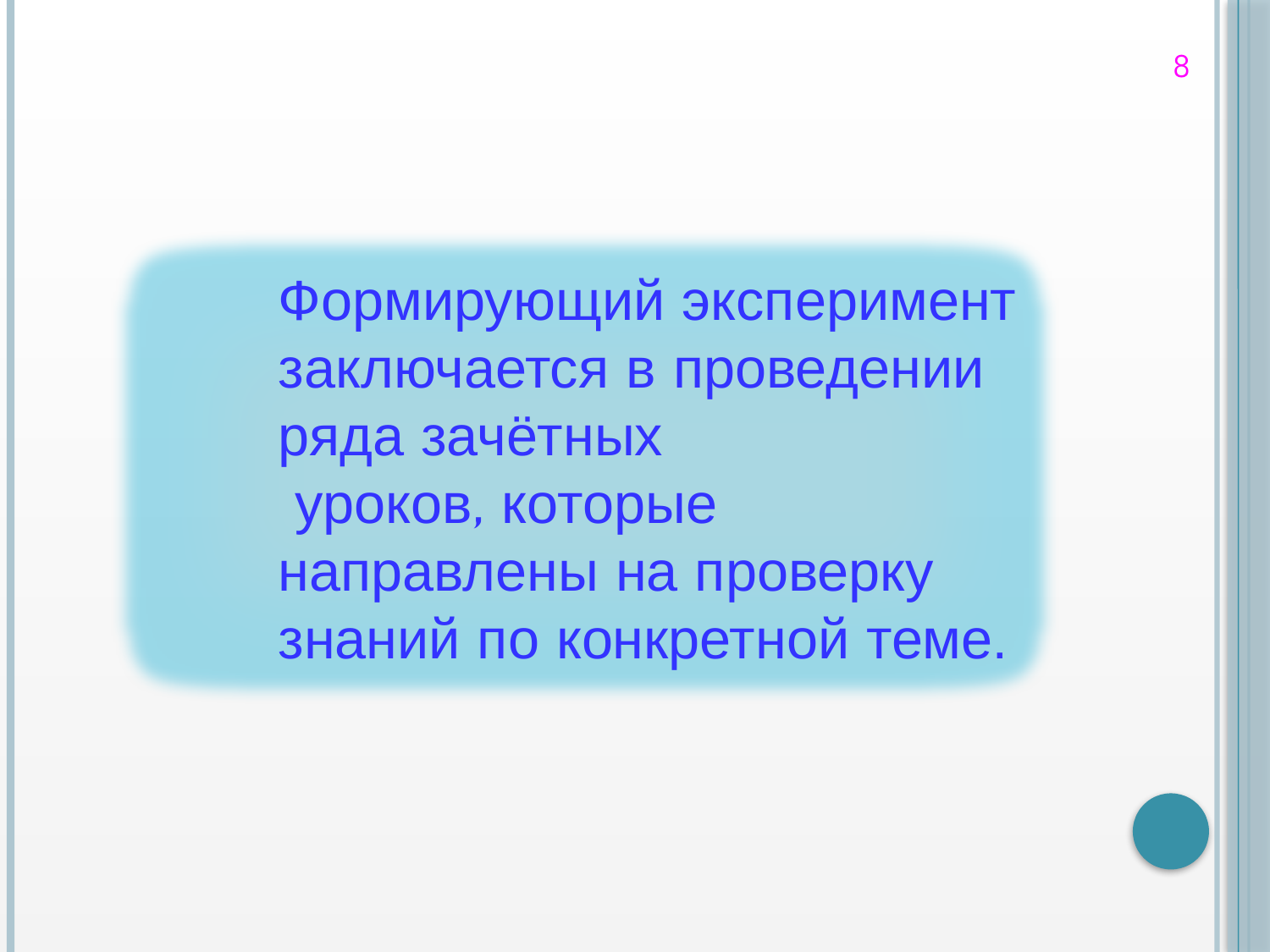

8
Формирующий эксперимент заключается в проведении ряда зачётных
 уроков, которые направлены на проверку знаний по конкретной теме.